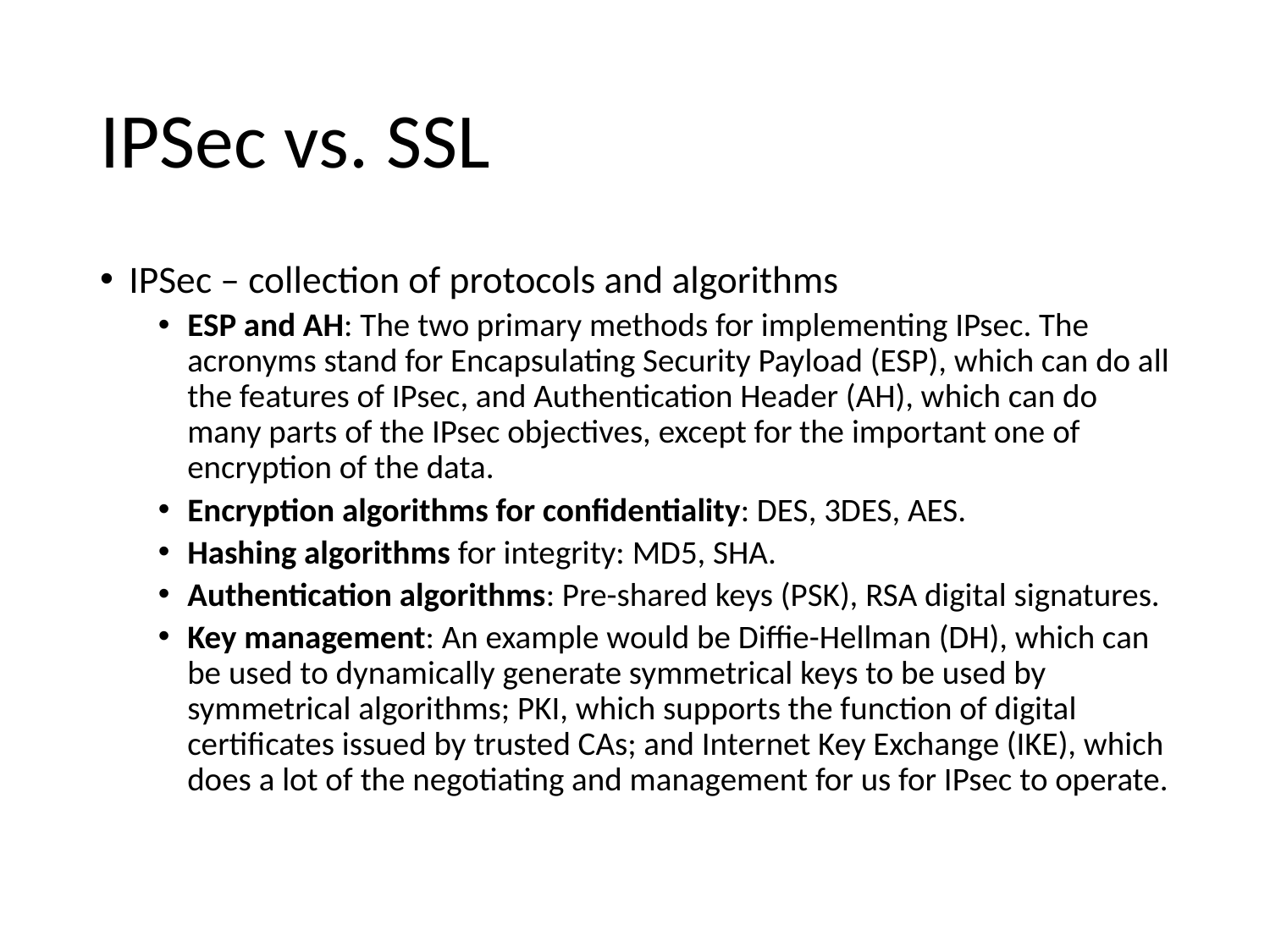

# IPSec vs. SSL
IPSec – collection of protocols and algorithms
ESP and AH: The two primary methods for implementing IPsec. The acronyms stand for Encapsulating Security Payload (ESP), which can do all the features of IPsec, and Authentication Header (AH), which can do many parts of the IPsec objectives, except for the important one of encryption of the data.
Encryption algorithms for confidentiality: DES, 3DES, AES.
Hashing algorithms for integrity: MD5, SHA.
Authentication algorithms: Pre-shared keys (PSK), RSA digital signatures.
Key management: An example would be Diffie-Hellman (DH), which can be used to dynamically generate symmetrical keys to be used by symmetrical algorithms; PKI, which supports the function of digital certificates issued by trusted CAs; and Internet Key Exchange (IKE), which does a lot of the negotiating and management for us for IPsec to operate.